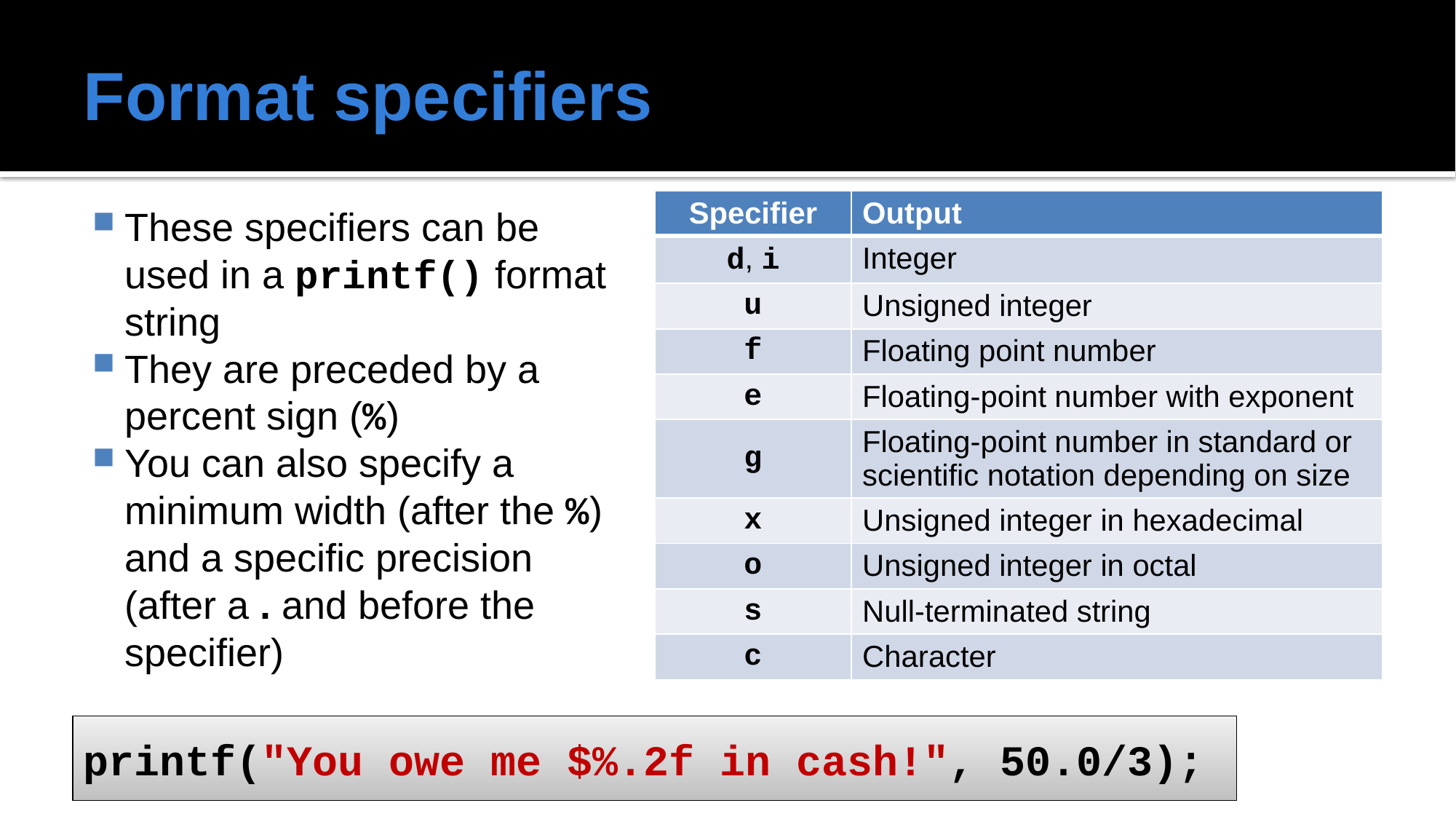

# Format specifiers
These specifiers can be used in a printf() format string
They are preceded by a percent sign (%)
You can also specify a minimum width (after the %) and a specific precision (after a . and before the specifier)

| Specifier | Output |
| --- | --- |
| d, i | Integer |
| u | Unsigned integer |
| f | Floating point number |
| e | Floating-point number with exponent |
| g | Floating-point number in standard or scientific notation depending on size |
| x | Unsigned integer in hexadecimal |
| o | Unsigned integer in octal |
| s | Null-terminated string |
| c | Character |
printf("You owe me $%.2f in cash!", 50.0/3);